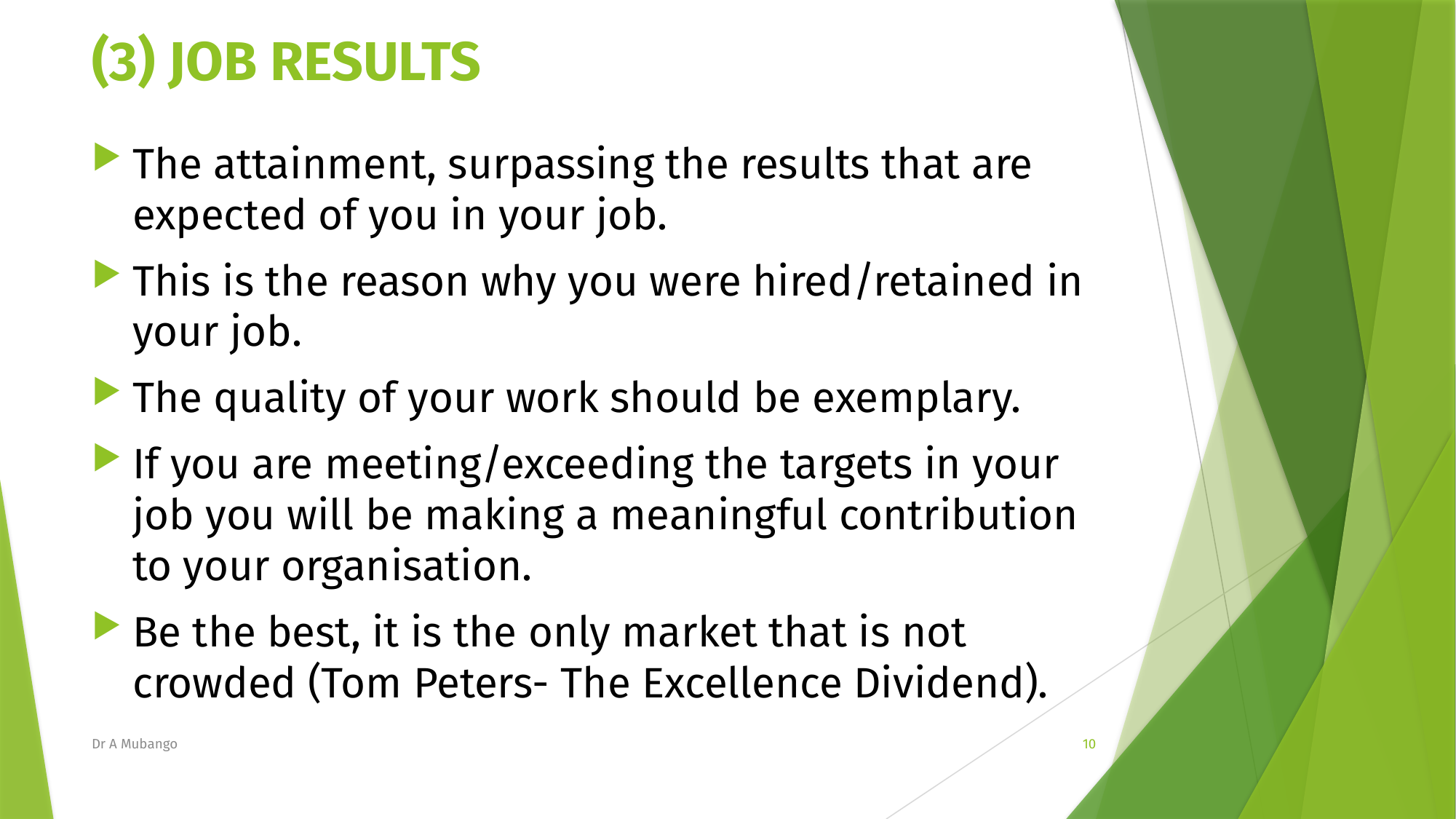

# (3) JOB RESULTS
The attainment, surpassing the results that are expected of you in your job.
This is the reason why you were hired/retained in your job.
The quality of your work should be exemplary.
If you are meeting/exceeding the targets in your job you will be making a meaningful contribution to your organisation.
Be the best, it is the only market that is not crowded (Tom Peters- The Excellence Dividend).
Dr A Mubango
10